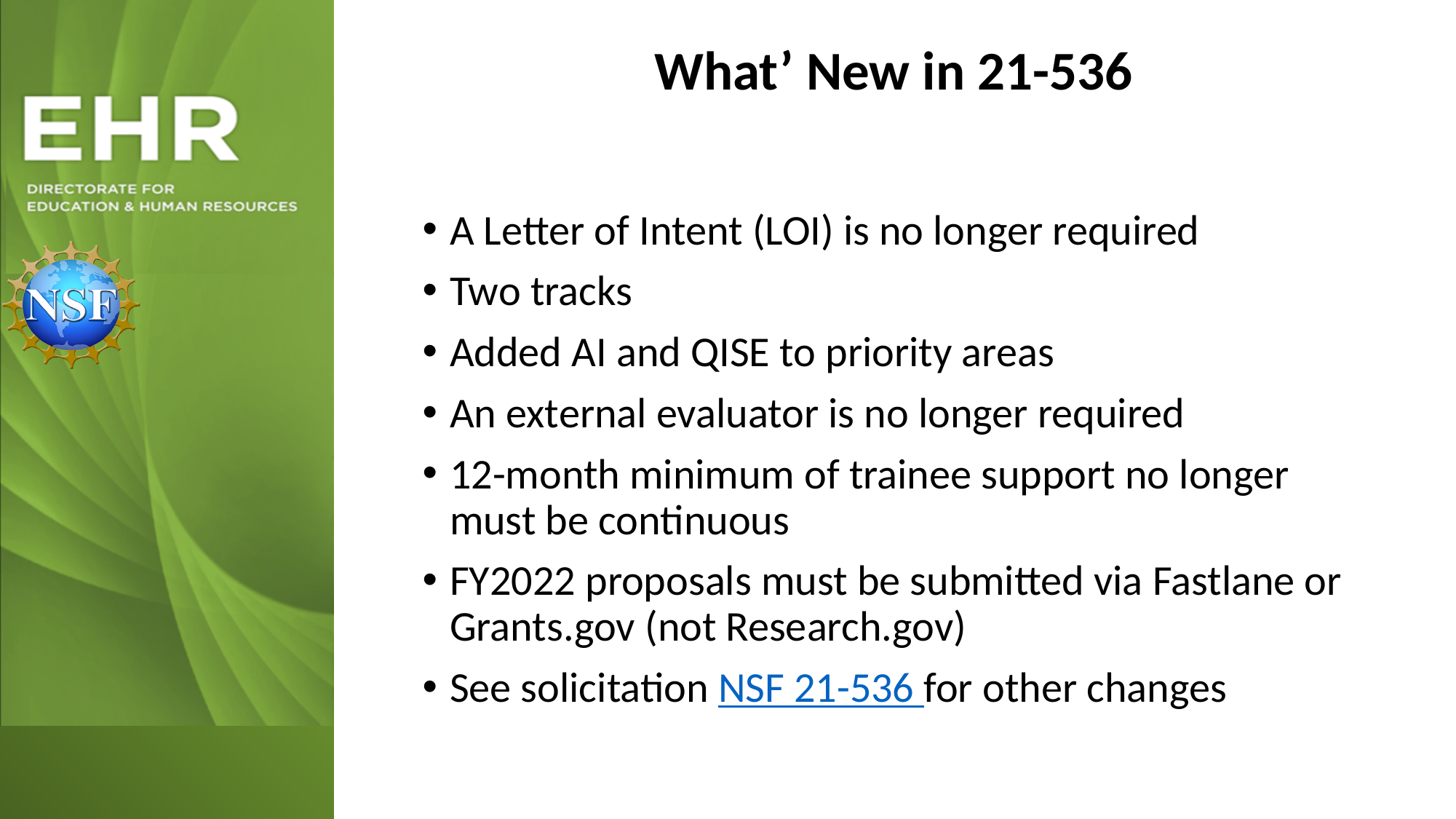

What’ New in 21-536
A Letter of Intent (LOI) is no longer required
Two tracks
Added AI and QISE to priority areas
An external evaluator is no longer required
12-month minimum of trainee support no longer must be continuous
FY2022 proposals must be submitted via Fastlane or Grants.gov (not Research.gov)
See solicitation NSF 21-536 for other changes